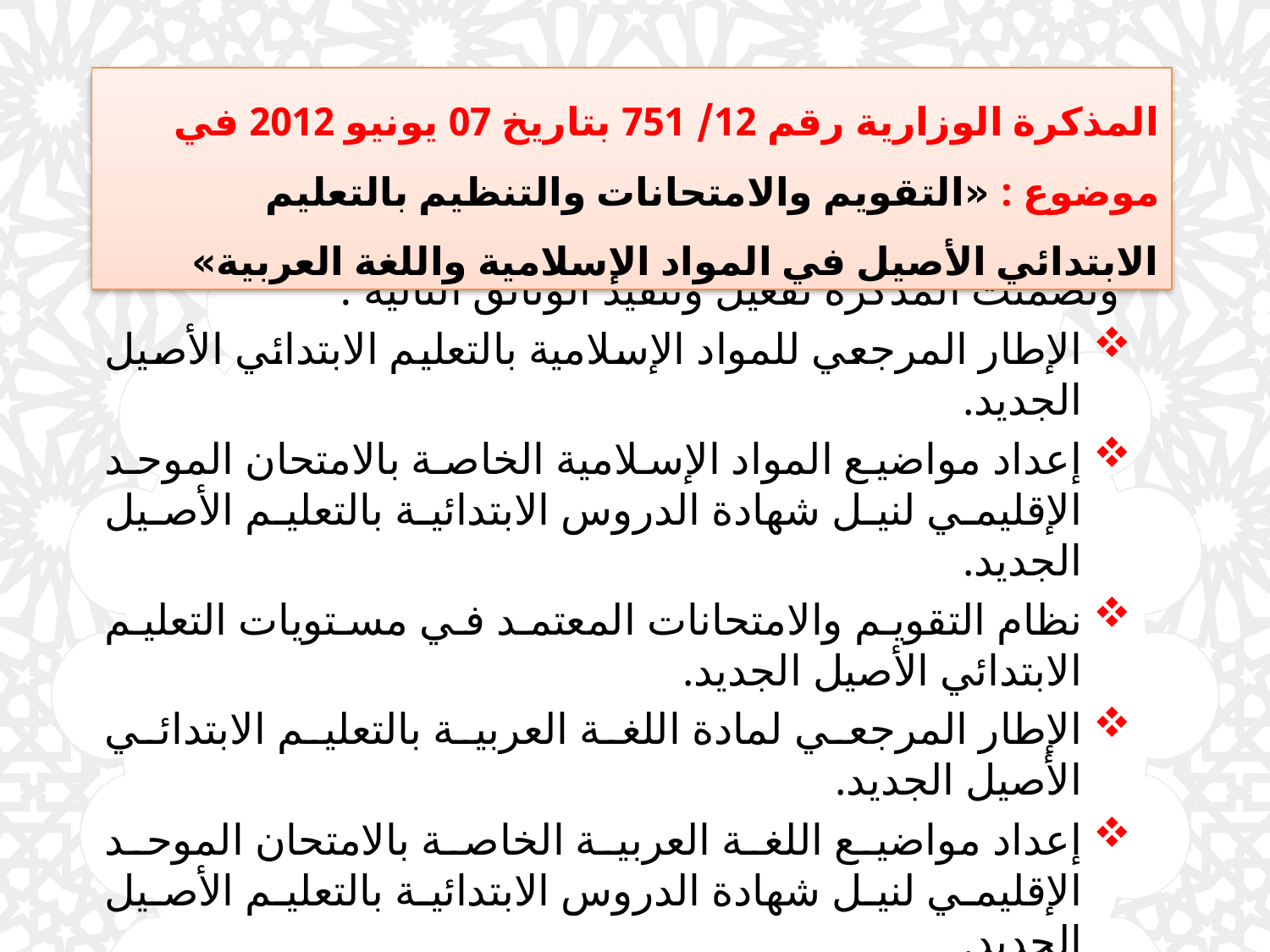

المذكرة الوزارية رقم 12/ 751 بتاريخ 07 يونيو 2012 في موضوع : «التقويم والامتحانات والتنظيم بالتعليم الابتدائي الأصيل في المواد الإسلامية واللغة العربية»
وتضمنت المذكرة تفعيل وتنفيذ الوثائق التالية :
الإطار المرجعي للمواد الإسلامية بالتعليم الابتدائي الأصيل الجديد.
إعداد مواضيع المواد الإسلامية الخاصة بالامتحان الموحد الإقليمي لنيل شهادة الدروس الابتدائية بالتعليم الأصيل الجديد.
نظام التقويم والامتحانات المعتمد في مستويات التعليم الابتدائي الأصيل الجديد.
الإطار المرجعي لمادة اللغة العربية بالتعليم الابتدائي الأصيل الجديد.
إعداد مواضيع اللغة العربية الخاصة بالامتحان الموحد الإقليمي لنيل شهادة الدروس الابتدائية بالتعليم الأصيل الجديد.
نظام التقويم والامتحانات في مادة اللغة العربية بالتعليم الابتدائي الأصيل الجديد.